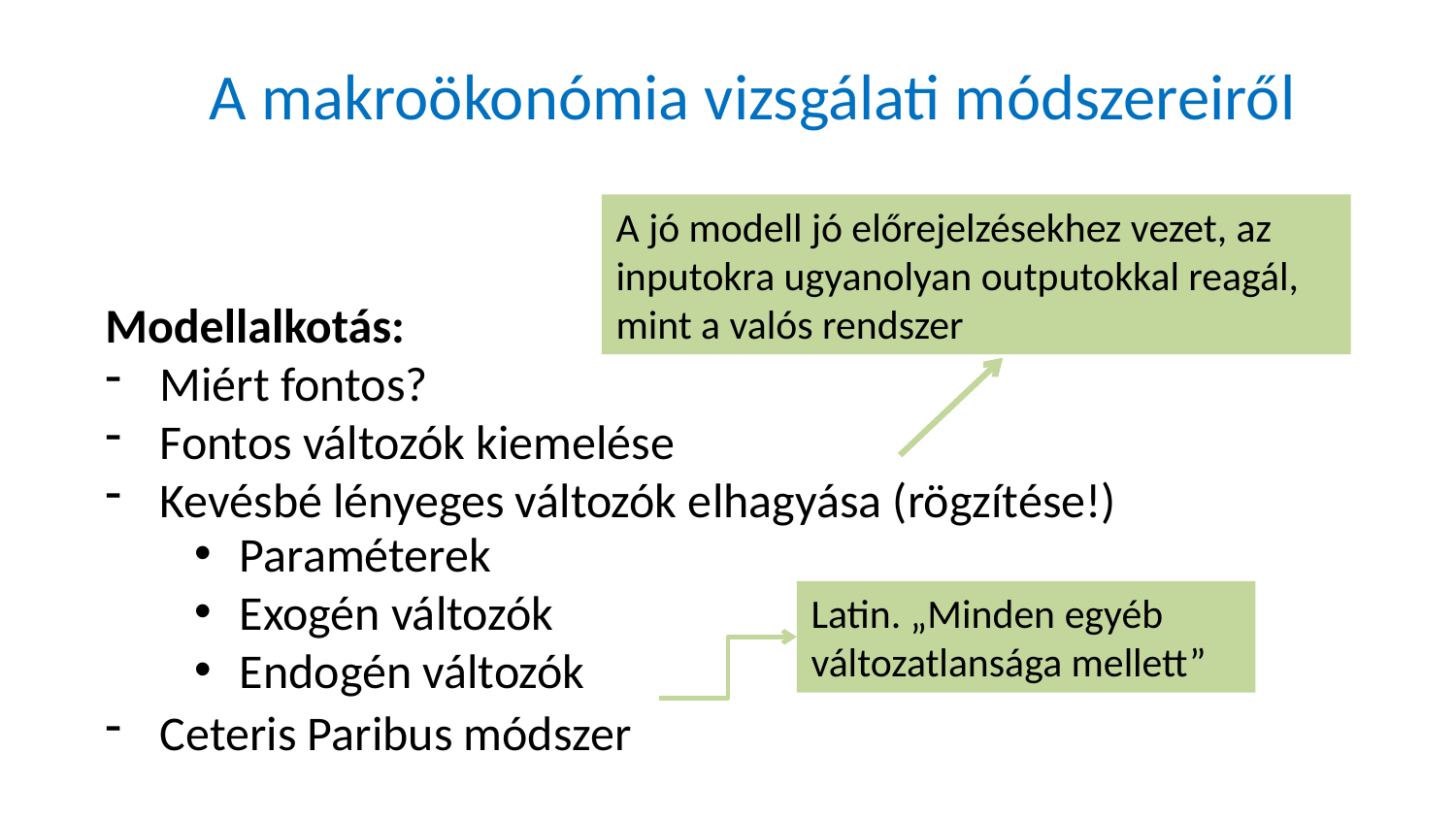

A makroökonómia vizsgálati módszereiről
A jó modell jó előrejelzésekhez vezet, az inputokra ugyanolyan outputokkal reagál, mint a valós rendszer
Modellalkotás:
Miért fontos?
Fontos változók kiemelése
Kevésbé lényeges változók elhagyása (rögzítése!)

Ceteris Paribus módszer
Paraméterek
Exogén változók
Endogén változók
Latin. „Minden egyéb változatlansága mellett”